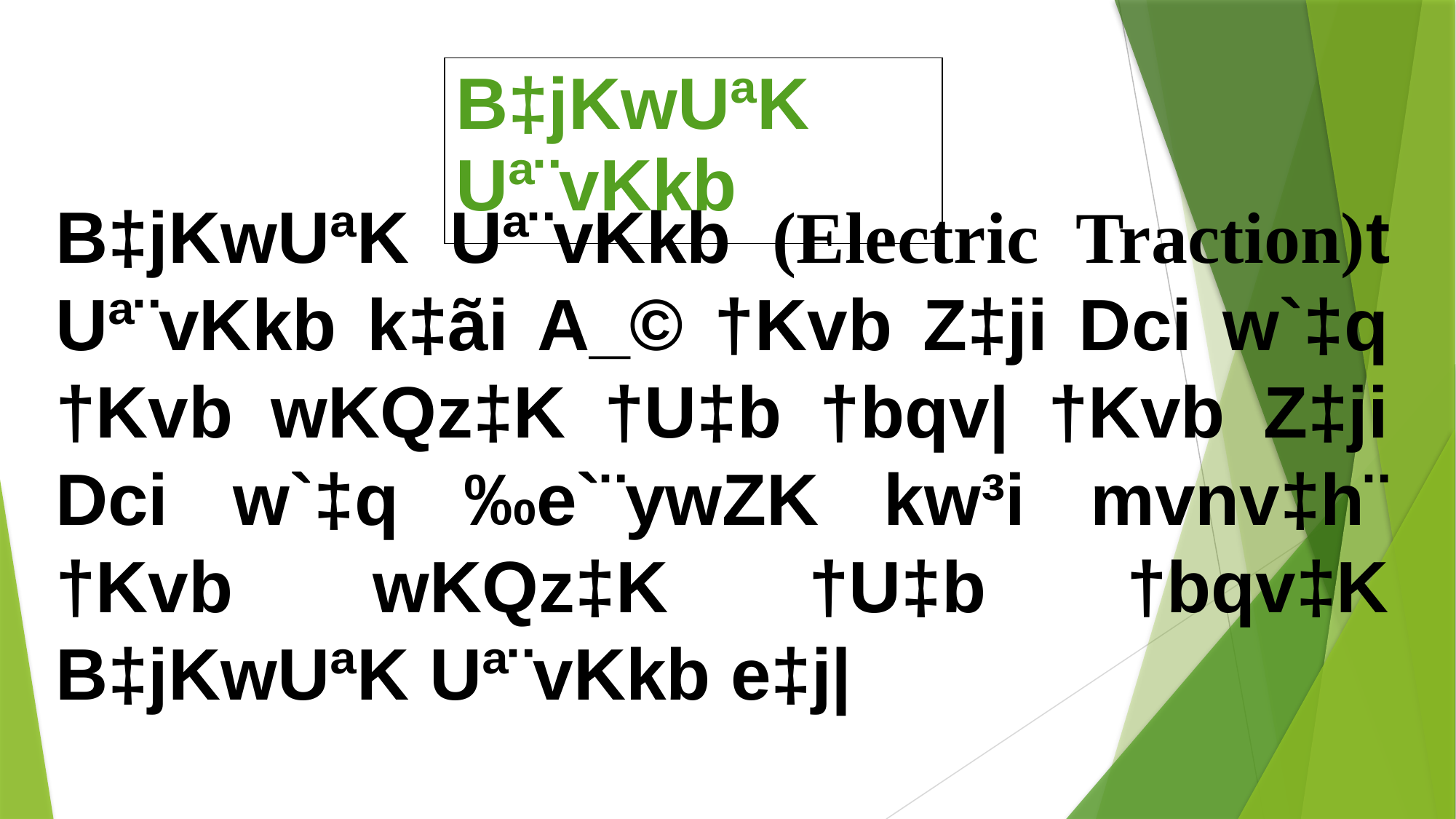

| B‡jKwUªK Uª¨vKkb |
| --- |
B‡jKwUªK Uª¨vKkb (Electric Traction)t Uª¨vKkb k‡ãi A_© †Kvb Z‡ji Dci w`‡q †Kvb wKQz‡K †U‡b †bqv| †Kvb Z‡ji Dci w`‡q ‰e`¨ywZK kw³i mvnv‡h¨ †Kvb wKQz‡K †U‡b †bqv‡K B‡jKwUªK Uª¨vKkb e‡j|